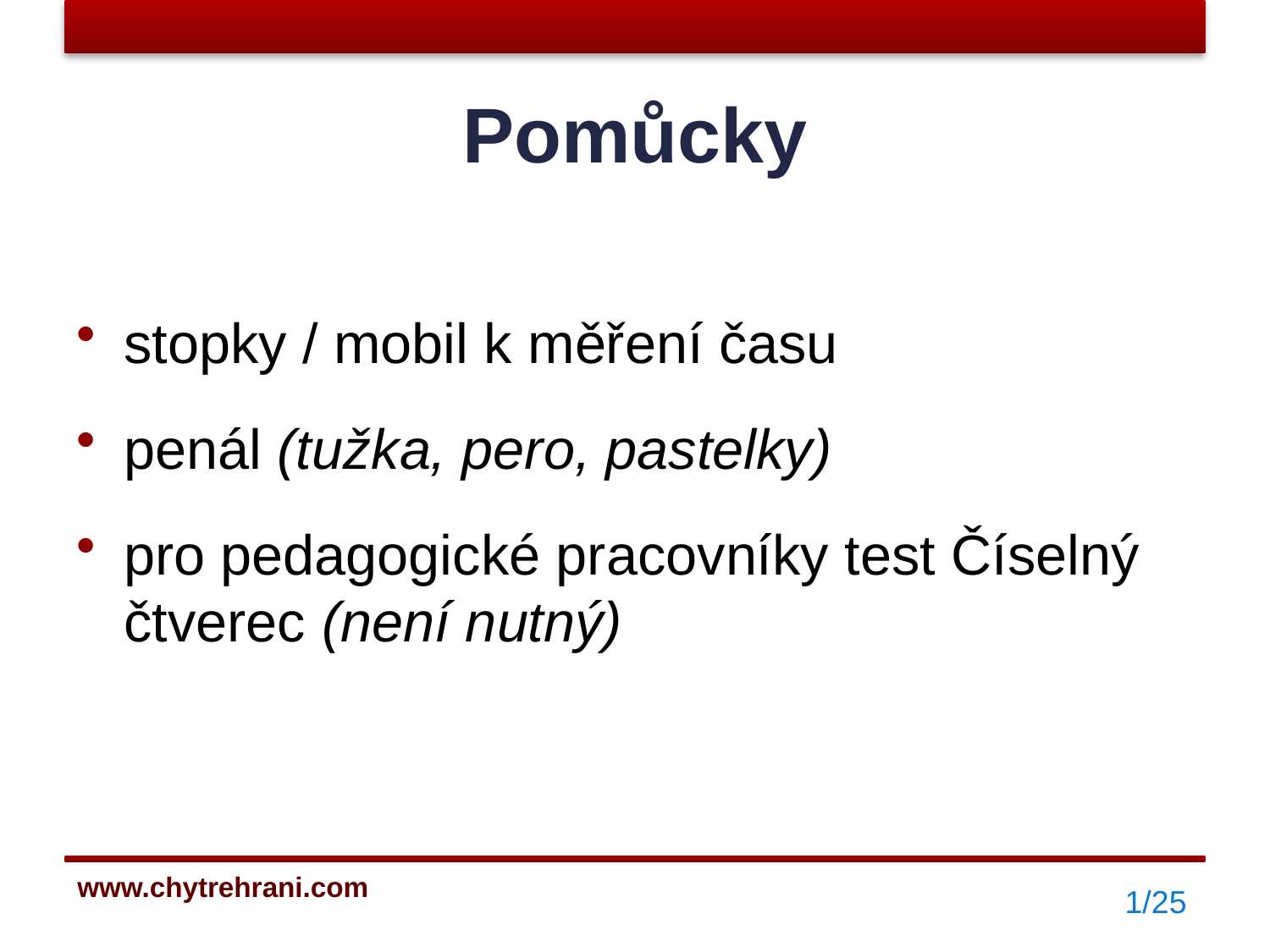

# Pomůcky

stopky / mobil k měření času

penál (tužka, pero, pastelky)

pro pedagogické pracovníky test Číselný čtverec (není nutný)

1/25